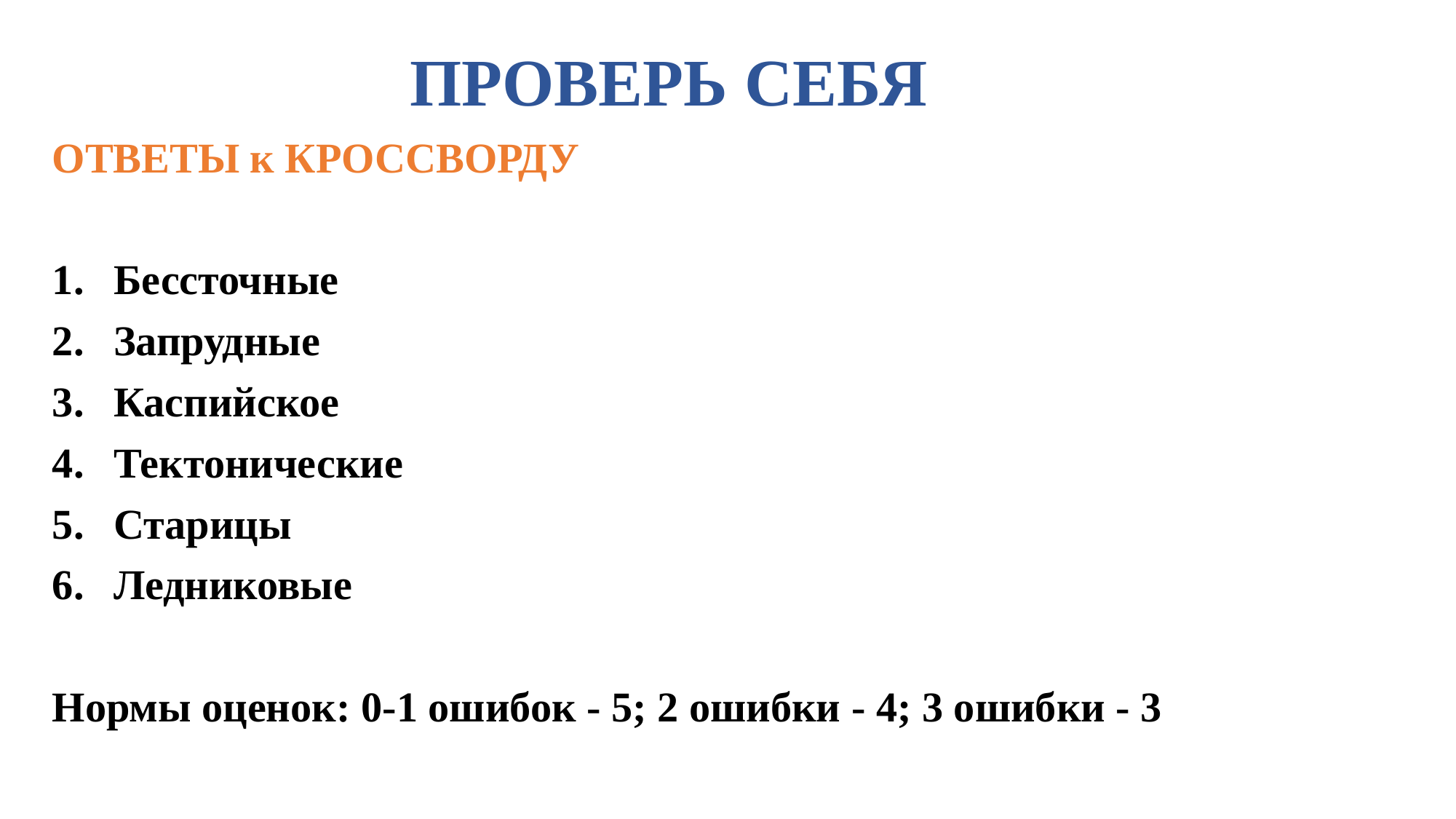

# ПРОВЕРЬ СЕБЯ
ОТВЕТЫ к КРОССВОРДУ

Бессточные
Запрудные
Каспийское
Тектонические
Старицы
Ледниковые

Нормы оценок: 0-1 ошибок - 5; 2 ошибки - 4; 3 ошибки - 3